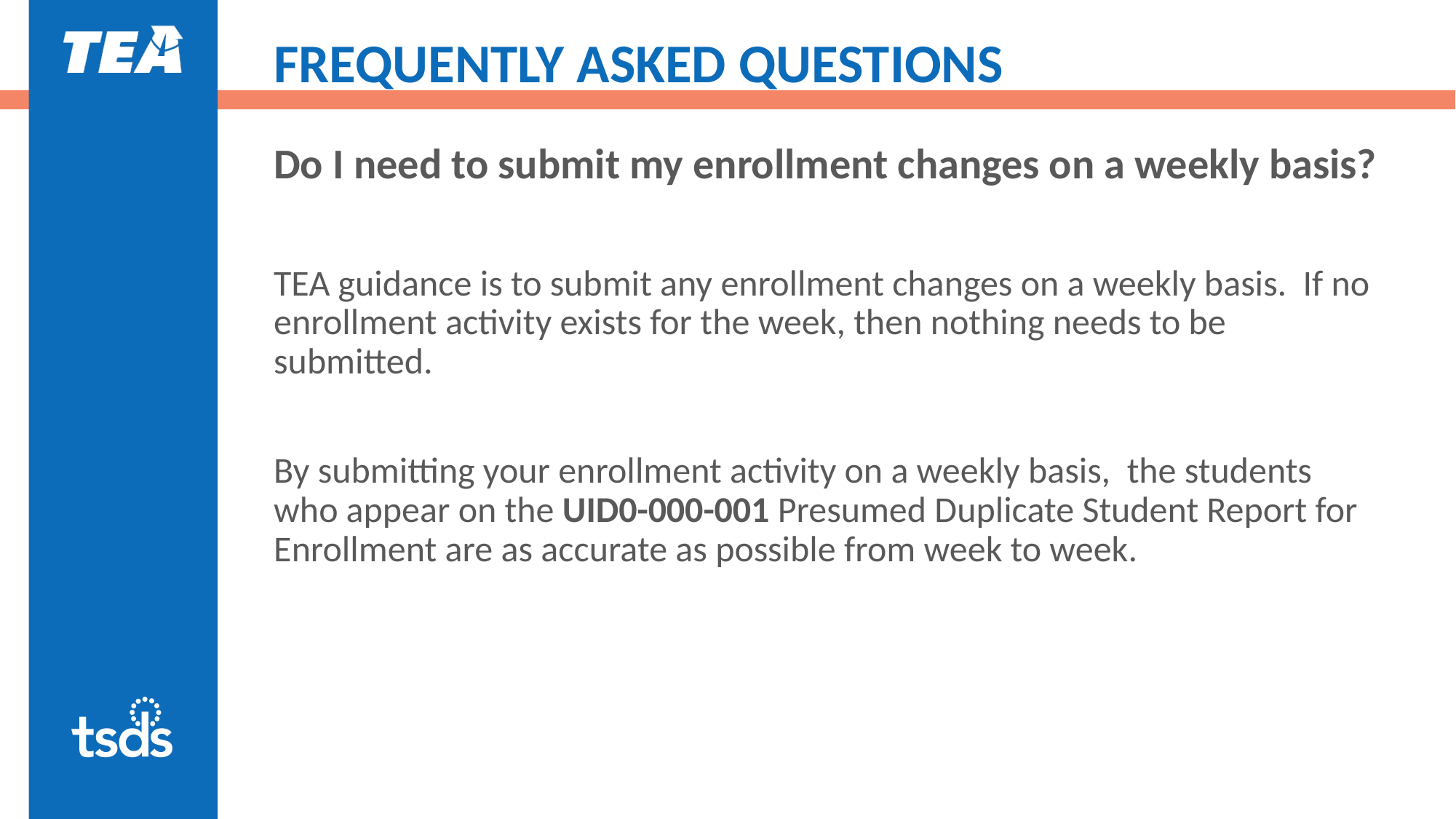

# FREQUENTLY ASKED QUESTIONS
Do I need to submit my enrollment changes on a weekly basis?

TEA guidance is to submit any enrollment changes on a weekly basis.  If no enrollment activity exists for the week, then nothing needs to be submitted.

By submitting your enrollment activity on a weekly basis,  the students who appear on the UID0-000-001 Presumed Duplicate Student Report for Enrollment are as accurate as possible from week to week.